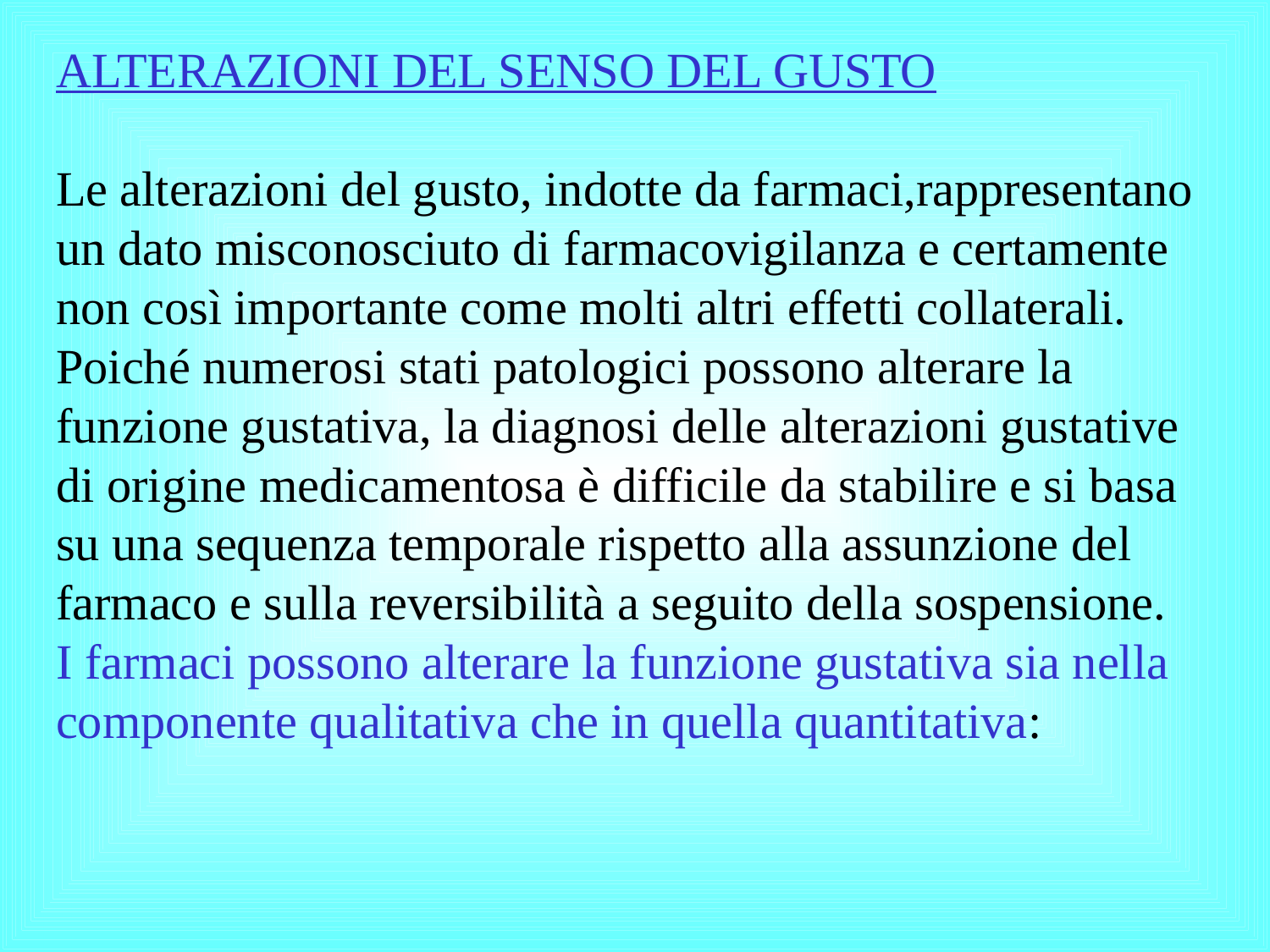

ALTERAZIONI DEL SENSO DEL GUSTO

Le alterazioni del gusto, indotte da farmaci,rappresentano un dato misconosciuto di farmacovigilanza e certamente non così importante come molti altri effetti collaterali. Poiché numerosi stati patologici possono alterare la funzione gustativa, la diagnosi delle alterazioni gustative di origine medicamentosa è difficile da stabilire e si basa su una sequenza temporale rispetto alla assunzione del farmaco e sulla reversibilità a seguito della sospensione.
I farmaci possono alterare la funzione gustativa sia nella componente qualitativa che in quella quantitativa: